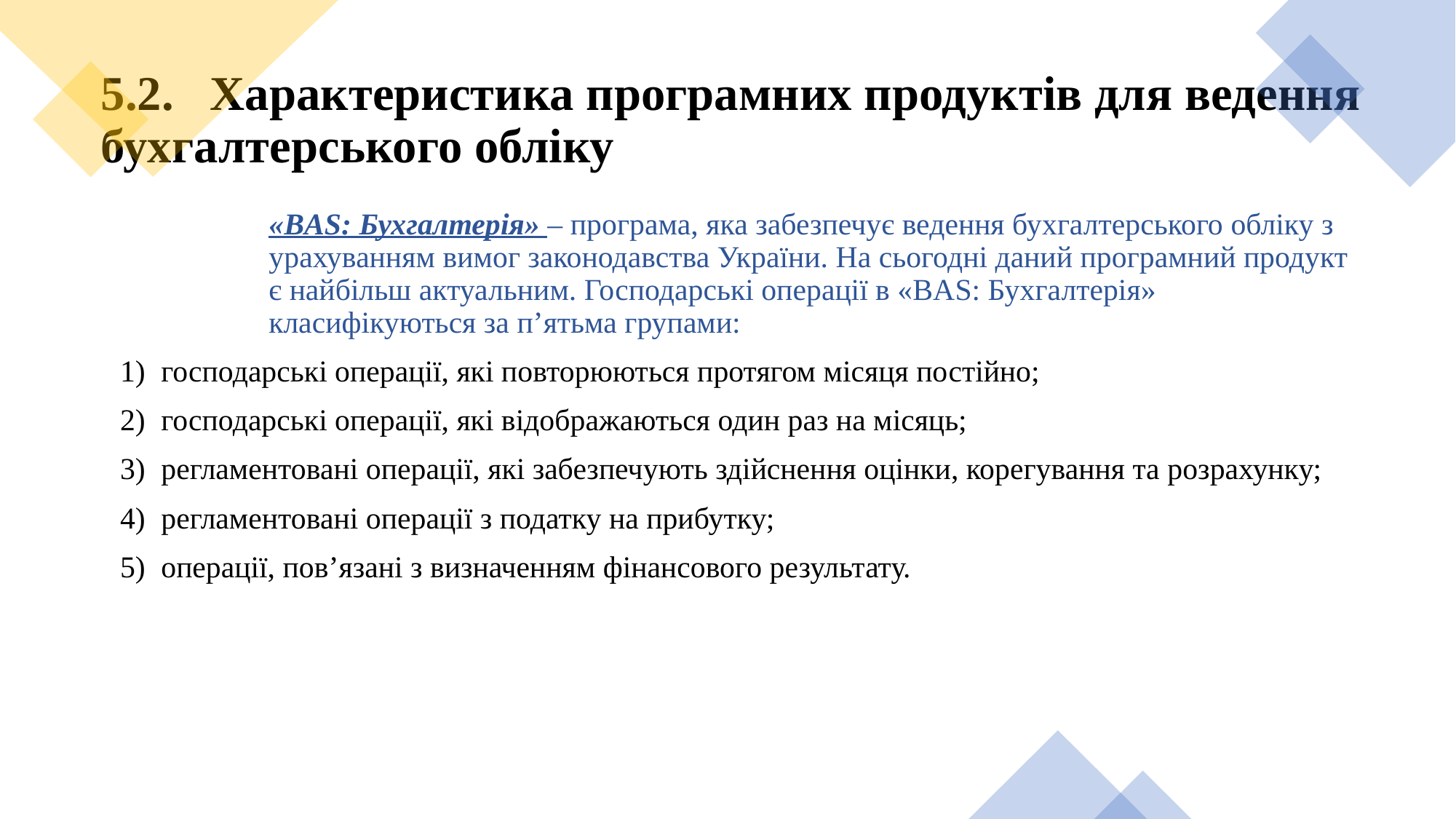

# 5.2. 	Характеристика програмних продуктів для ведення бухгалтерського обліку

«BAS: Бухгалтерія» – програма, яка забезпечує ведення бухгалтерського обліку з урахуванням вимог законодавства України. На сьогодні даний програмний продукт є найбільш актуальним. Господарські операції в «BAS: Бухгалтерія» класифікуються за п’ятьма групами:
господарські операції, які повторюються протягом місяця постійно;
господарські операції, які відображаються один раз на місяць;
регламентовані операції, які забезпечують здійснення оцінки, корегування та розрахунку;
регламентовані операції з податку на прибутку;
операції, пов’язані з визначенням фінансового результату.